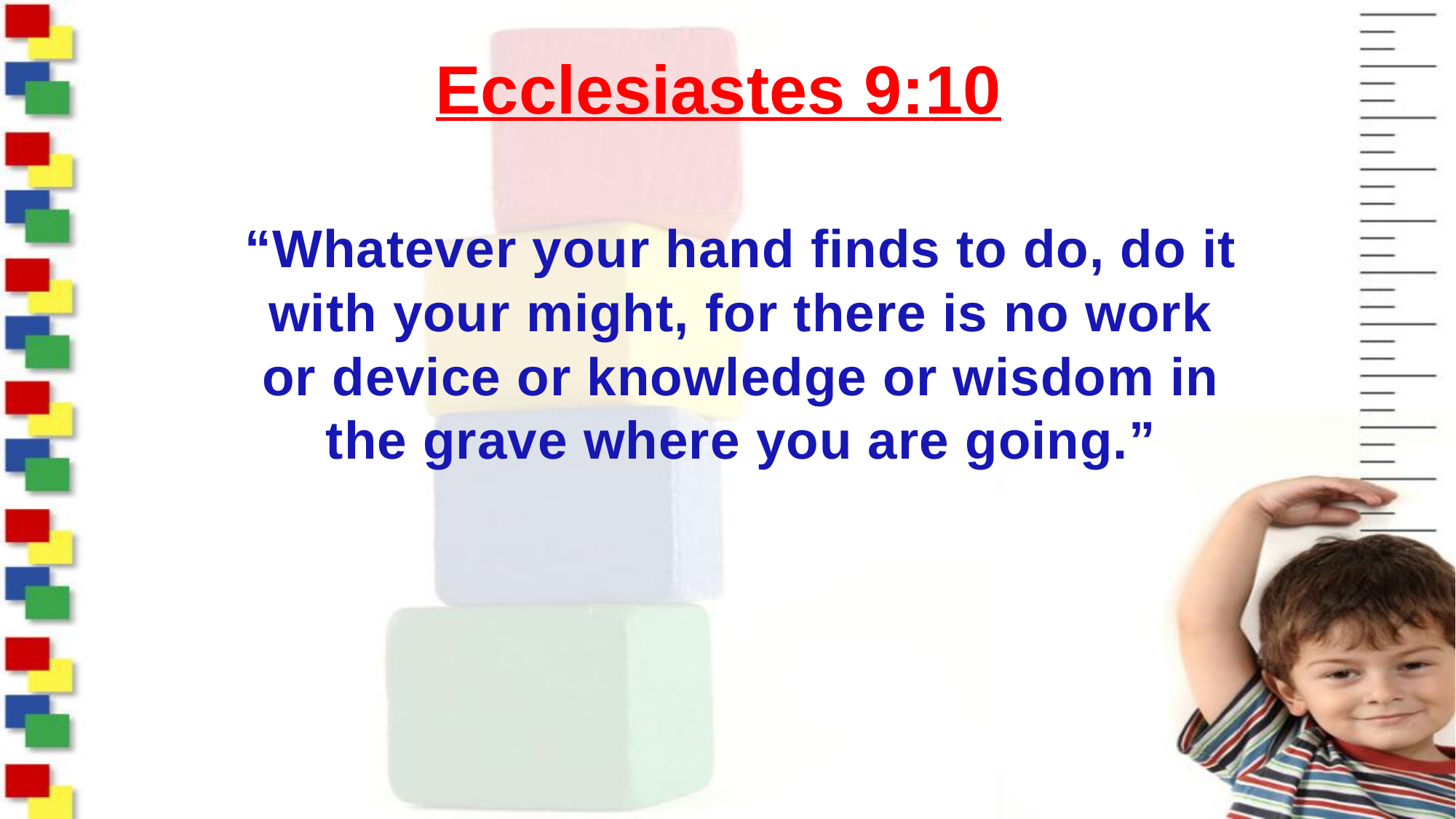

# Ecclesiastes 9:10
“Whatever your hand finds to do, do it with your might, for there is no work or device or knowledge or wisdom in the grave where you are going.”